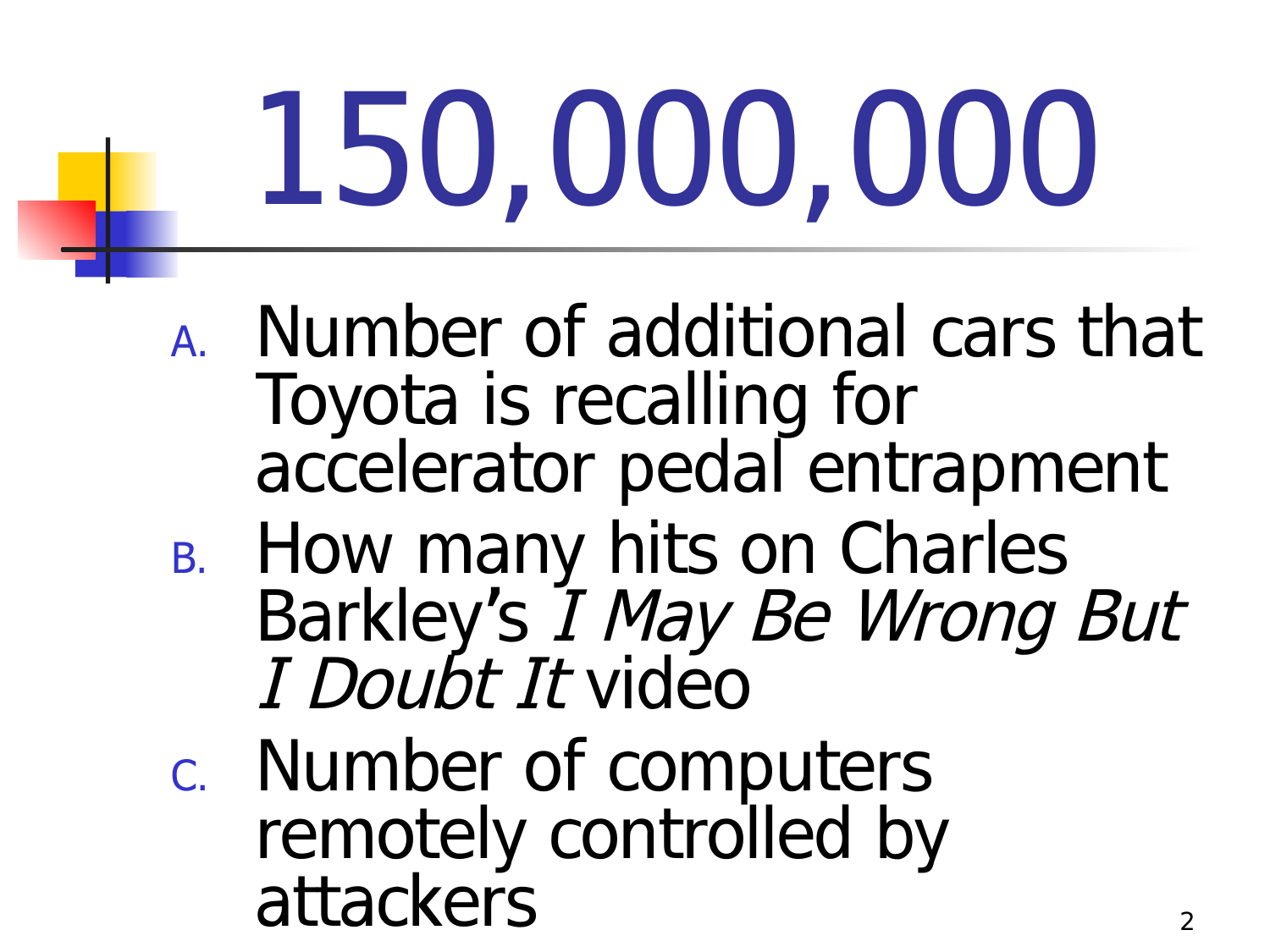

# 150,000,000
Number of additional cars that Toyota is recalling for accelerator pedal entrapment
How many hits on Charles Barkley’s I May Be Wrong But I Doubt It video
Number of computers remotely controlled by attackers
2